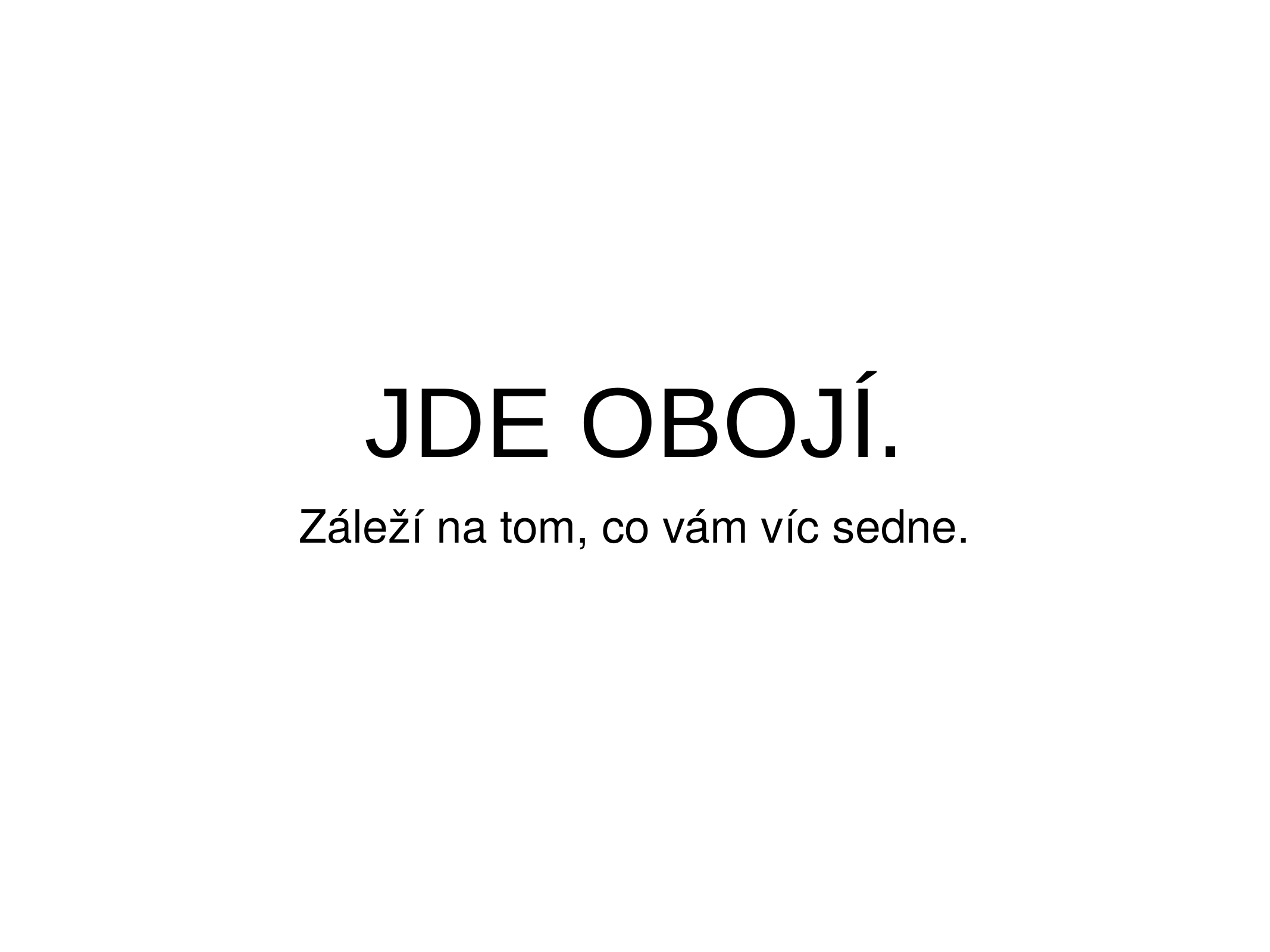

# JDE OBOJÍ.
Záleží na tom, co vám víc sedne.